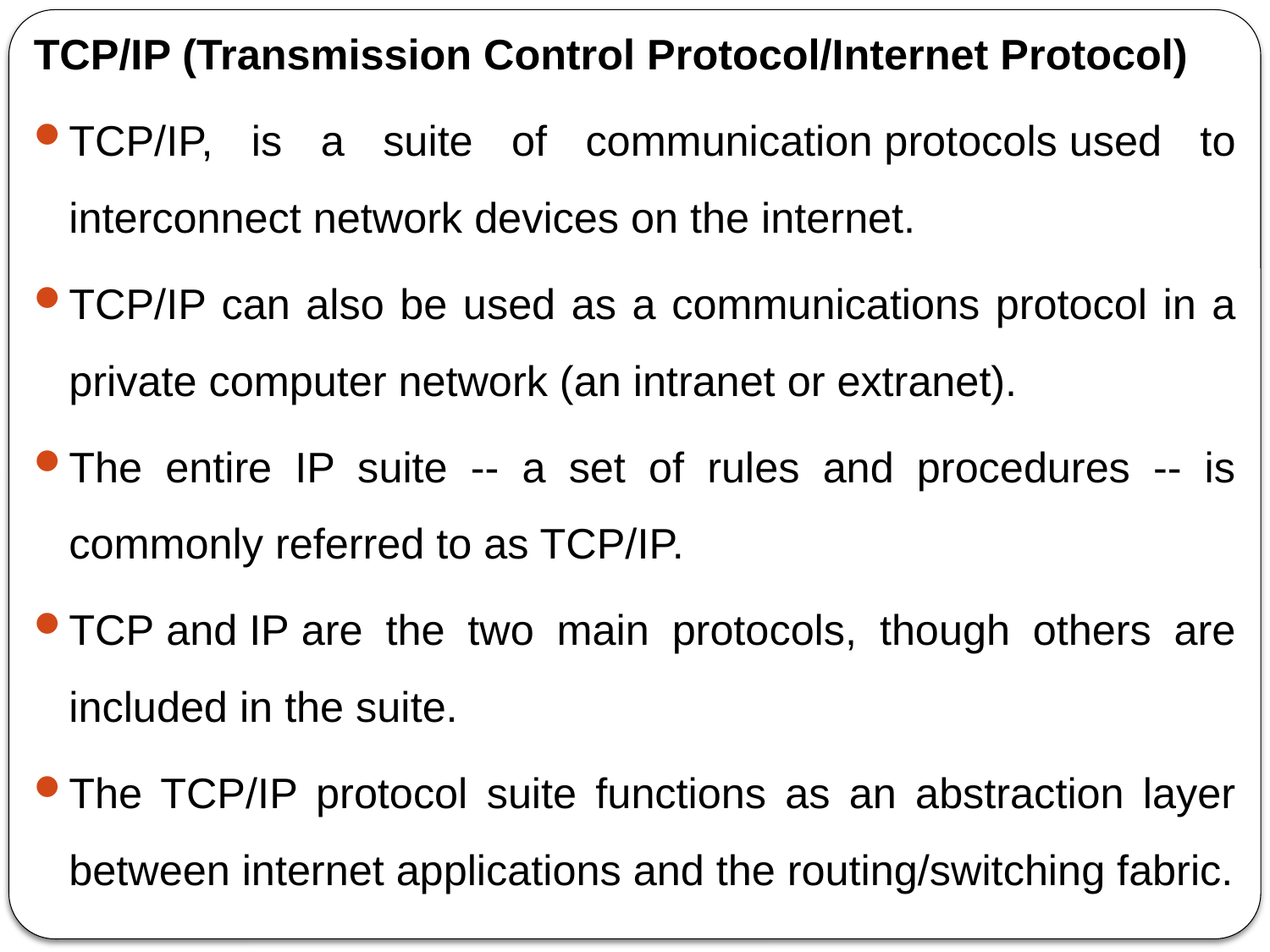

TCP/IP (Transmission Control Protocol/Internet Protocol)
TCP/IP, is a suite of communication protocols used to interconnect network devices on the internet.
TCP/IP can also be used as a communications protocol in a private computer network (an intranet or extranet).
The entire IP suite -- a set of rules and procedures -- is commonly referred to as TCP/IP.
TCP and IP are the two main protocols, though others are included in the suite.
The TCP/IP protocol suite functions as an abstraction layer between internet applications and the routing/switching fabric.